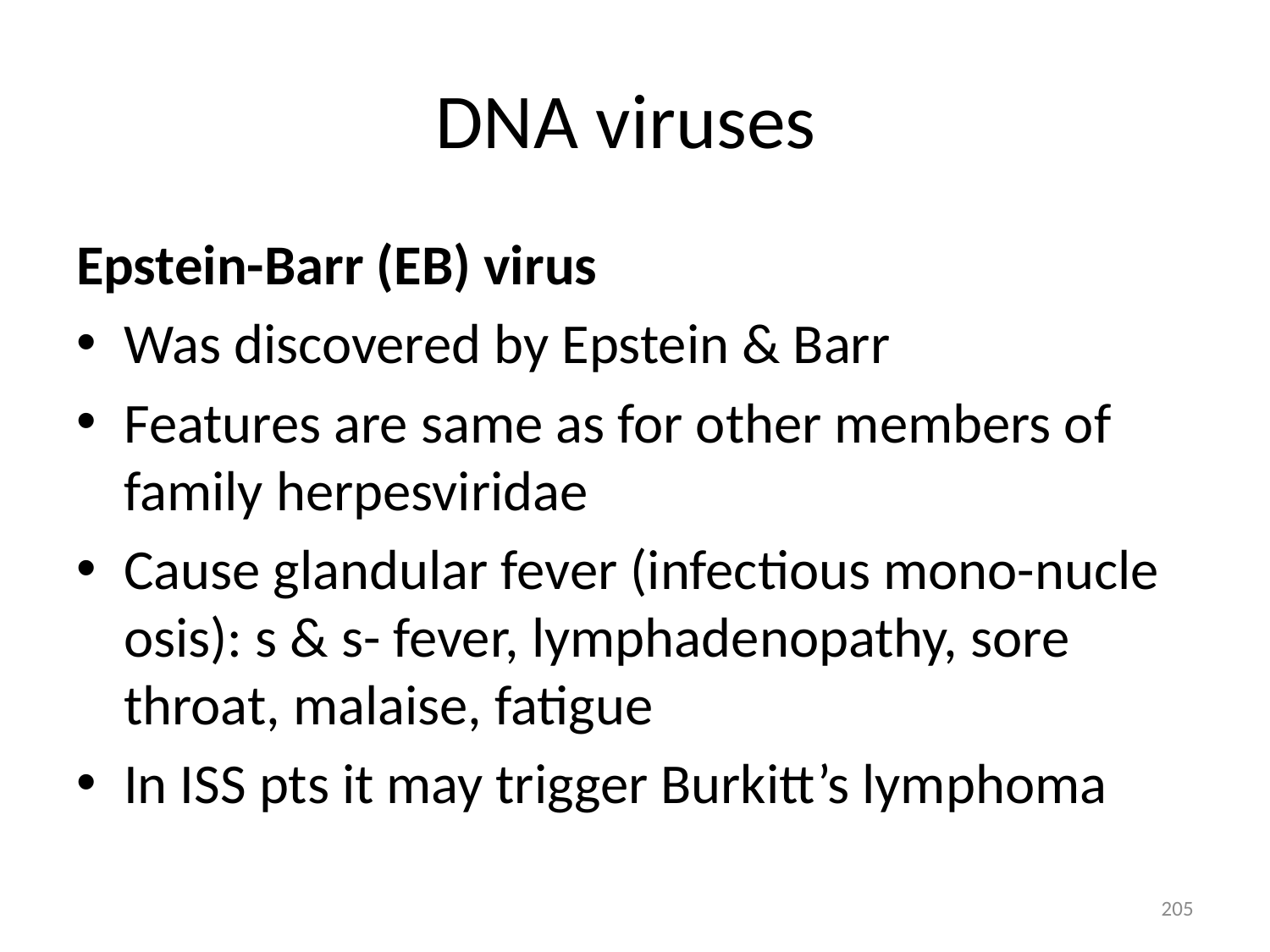

# DNA viruses
Epstein-Barr (EB) virus
Was discovered by Epstein & Barr
Features are same as for other members of family herpesviridae
Cause glandular fever (infectious mono-nucle osis): s & s- fever, lymphadenopathy, sore throat, malaise, fatigue
In ISS pts it may trigger Burkitt’s lymphoma

205